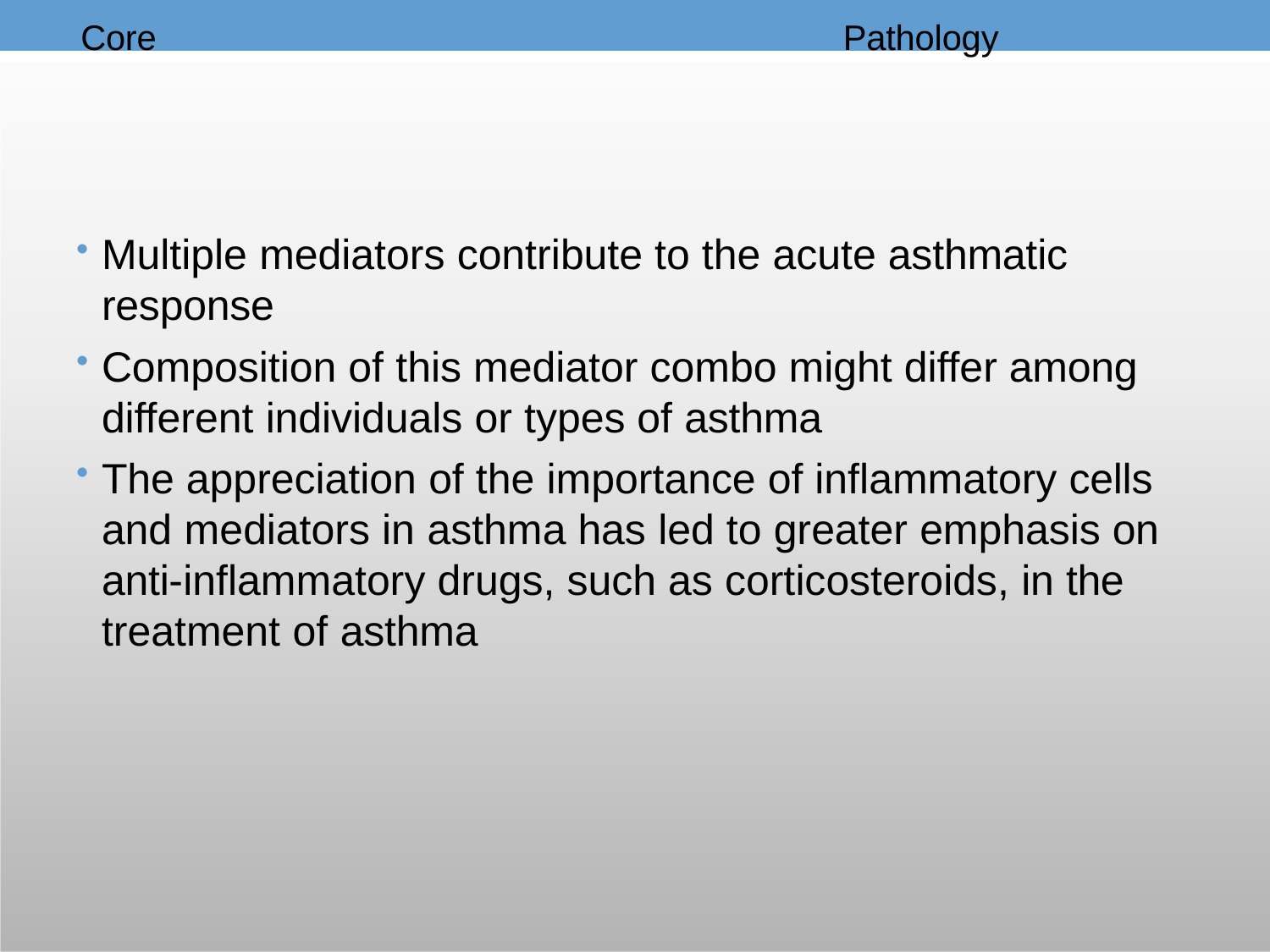

# Core
Pathology
Multiple mediators contribute to the acute asthmatic response
Composition of this mediator combo might differ among different individuals or types of asthma
The appreciation of the importance of inflammatory cells and mediators in asthma has led to greater emphasis on anti-inflammatory drugs, such as corticosteroids, in the treatment of asthma